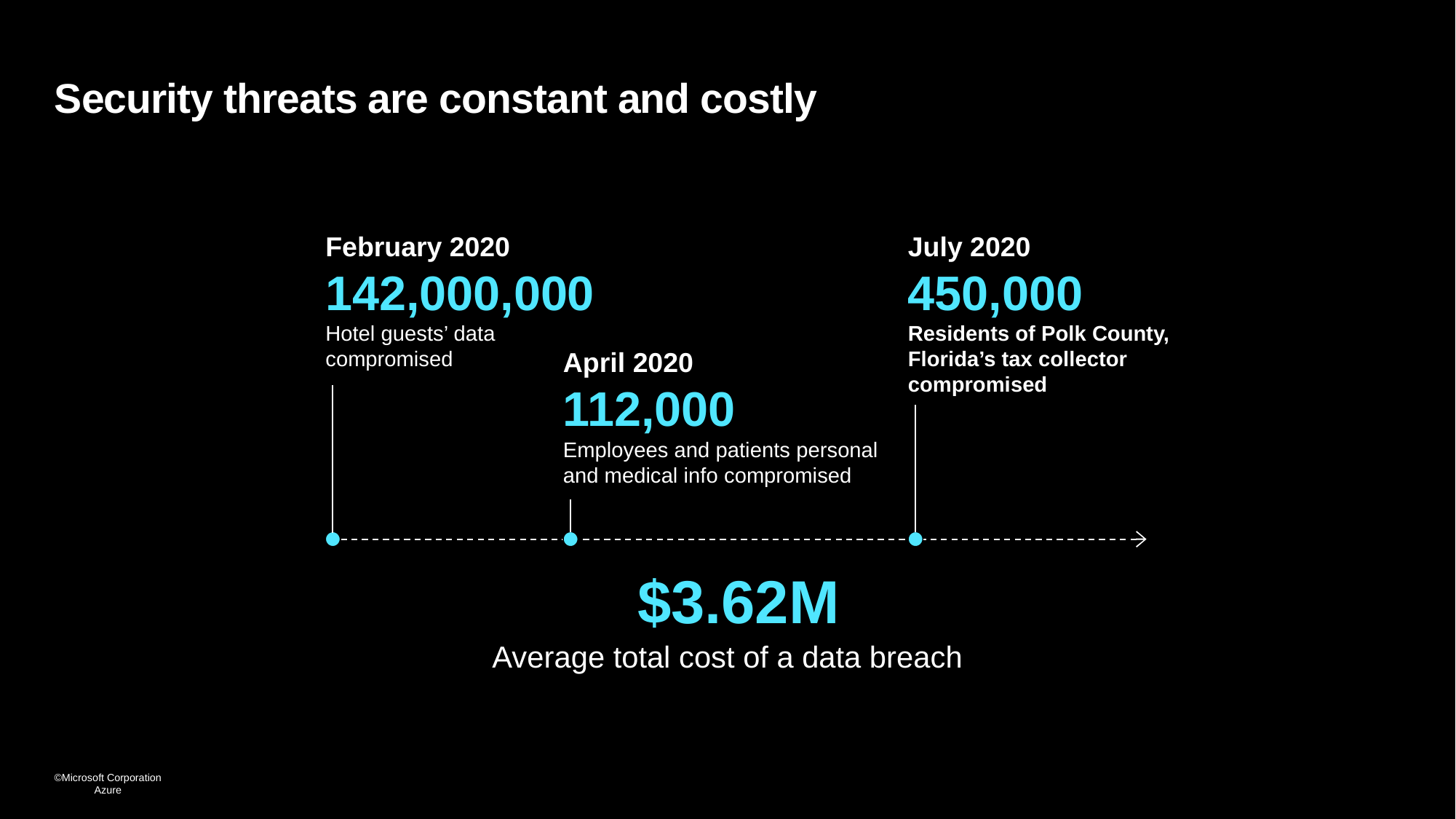

# Security threats are constant and costly
February 2020
142,000,000
Hotel guests’ data
compromised
July 2020
450,000
Residents of Polk County,
Florida’s tax collector
compromised
April 2020
112,000
Employees and patients personal
and medical info compromised

$3.62M
Average total cost of a data breach